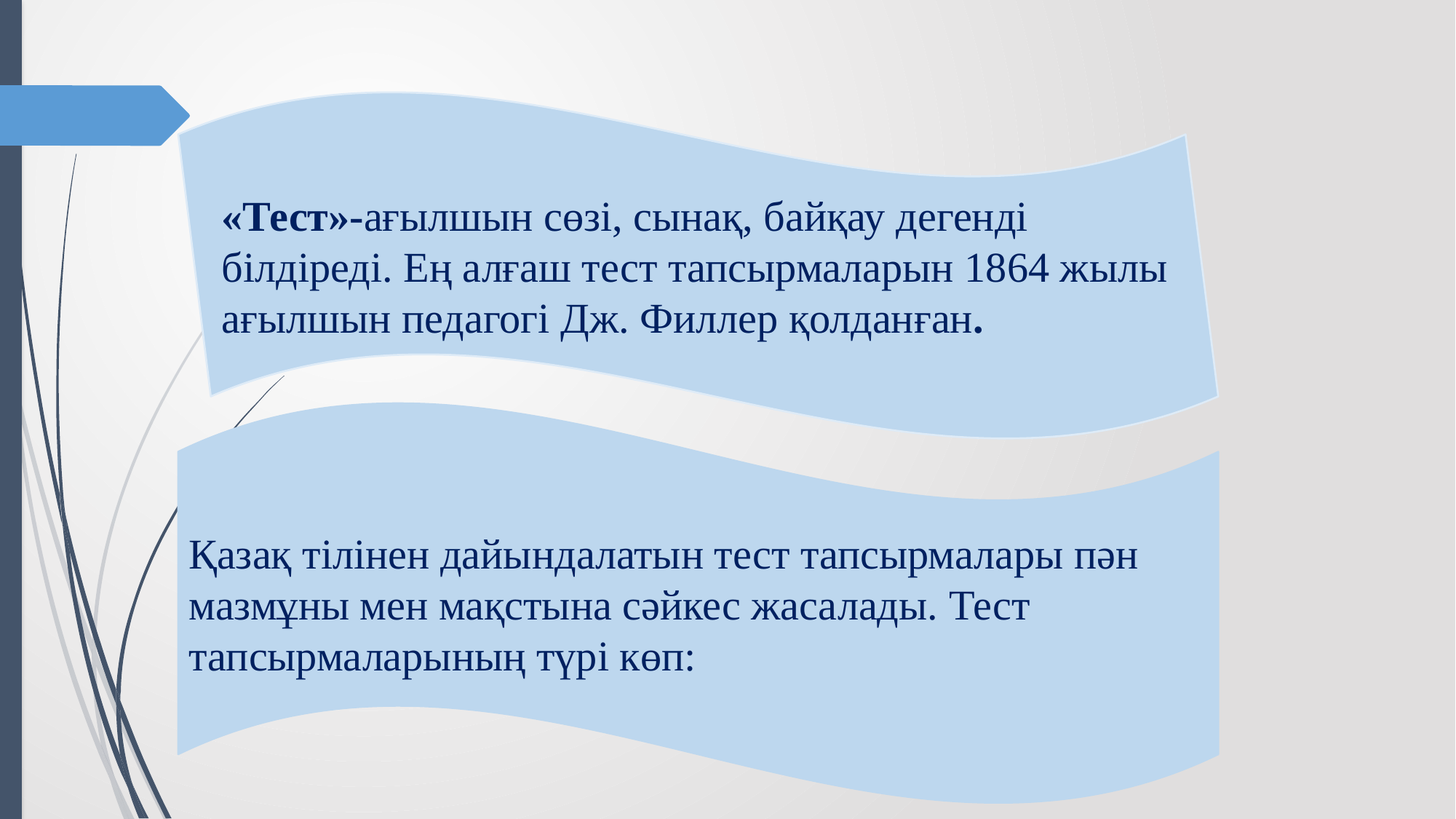

«Тест»-ағылшын сөзі, сынақ, байқау дегенді білдіреді. Ең алғаш тест тапсырмаларын 1864 жылы ағылшын педагогі Дж. Филлер қолданған.

Қазақ тілінен дайындалатын тест тапсырмалары пән мазмұны мен мақстына сәйкес жасалады. Тест тапсырмаларының түрі көп: